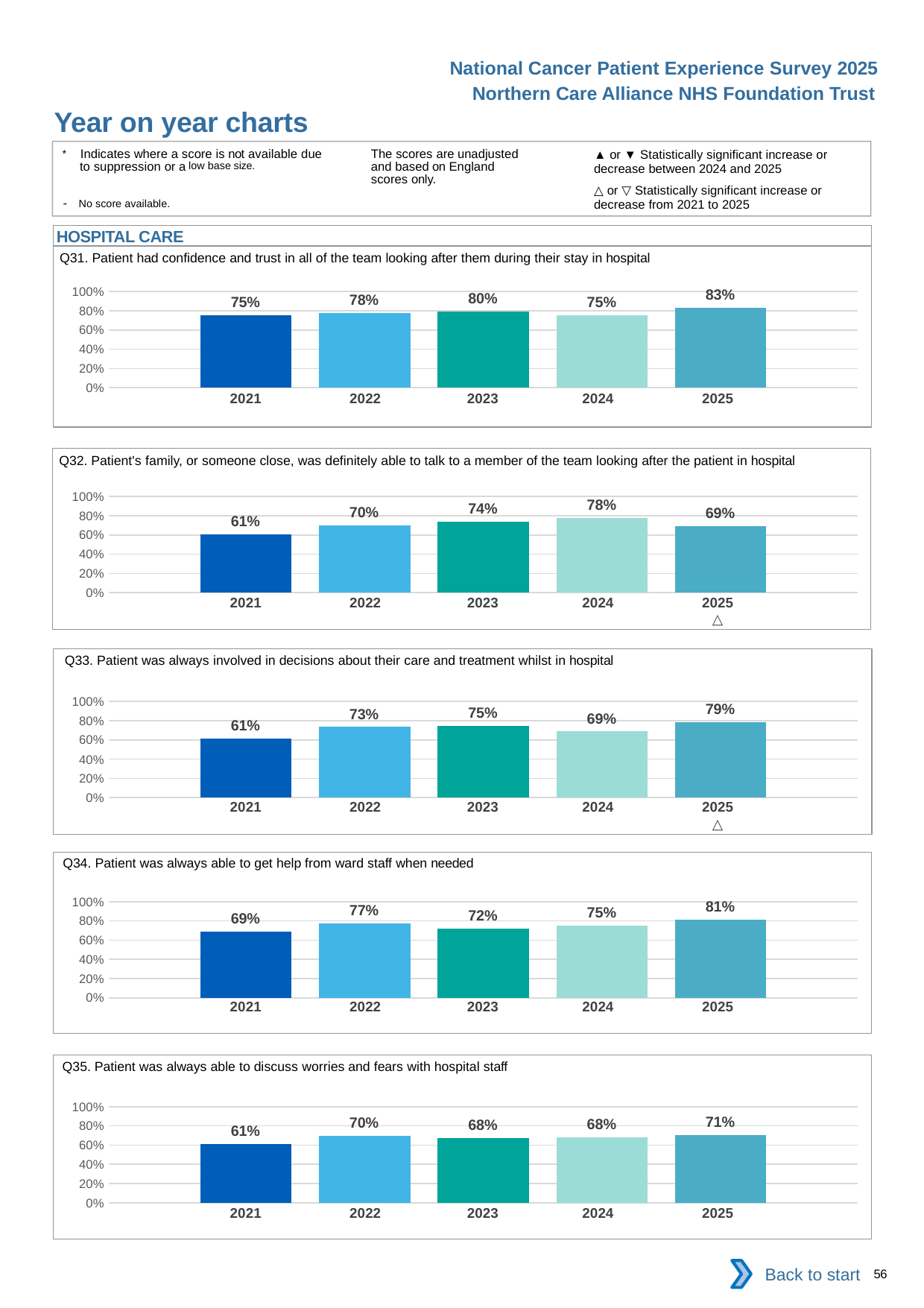

National Cancer Patient Experience Survey 2025
Northern Care Alliance NHS Foundation Trust
Year on year charts (6)

The scores are unadjusted and based on England scores only.
*  Indicates where a score is not available due to suppression or a low base size.
- No score available.
▲ or ▼ Statistically significant increase or decrease between 2024 and 2025
△ or ▽ Statistically significant increase or decrease from 2021 to 2025
HOSPITAL CARE
Q31. Patient had confidence and trust in all of the team looking after them during their stay in hospital

### Chart

| Category | 2021 | 2022 | 2023 | 2024 | 2025 |
|---|---|---|---|---|---|
| Category 1 | 0.75 | 0.7759563 | 0.7958115 | 0.75 | 0.8291139 |
| 2021 | 2022 | 2023 | 2024 | 2025 |
| --- | --- | --- | --- | --- |
|  |  |  |  |  |
Q32. Patient's family, or someone close, was definitely able to talk to a member of the team looking after the patient in hospital

### Chart

| Category | 2021 | 2022 | 2023 | 2024 | 2025 |
|---|---|---|---|---|---|
| Category 1 | 0.6064516 | 0.6993464 | 0.7361963 | 0.7762238 | 0.6917293 |
| 2021 | 2022 | 2023 | 2024 | 2025 |
| --- | --- | --- | --- | --- |
|  |  |  |  | △ |
Q33. Patient was always involved in decisions about their care and treatment whilst in hospital

### Chart

| Category | 2021 | 2022 | 2023 | 2024 | 2025 |
|---|---|---|---|---|---|
| Category 1 | 0.6149732 | 0.7344633 | 0.7458563 | 0.6875 | 0.7857143 |
| 2021 | 2022 | 2023 | 2024 | 2025 |
| --- | --- | --- | --- | --- |
|  |  |  |  | △ |
Q34. Patient was always able to get help from ward staff when needed

### Chart

| Category | 2021 | 2022 | 2023 | 2024 | 2025 |
|---|---|---|---|---|---|
| Category 1 | 0.6861702 | 0.7709497 | 0.7173913 | 0.7484277 | 0.8141026 |
| 2021 | 2022 | 2023 | 2024 | 2025 |
| --- | --- | --- | --- | --- |
|  |  |  |  |  |
Q35. Patient was always able to discuss worries and fears with hospital staff

### Chart

| Category | 2021 | 2022 | 2023 | 2024 | 2025 |
|---|---|---|---|---|---|
| Category 1 | 0.6120219 | 0.6954023 | 0.6763006 | 0.6776316 | 0.7058824 |
| 2021 | 2022 | 2023 | 2024 | 2025 |
| --- | --- | --- | --- | --- |
|  |  |  |  |  |
Back to start

56